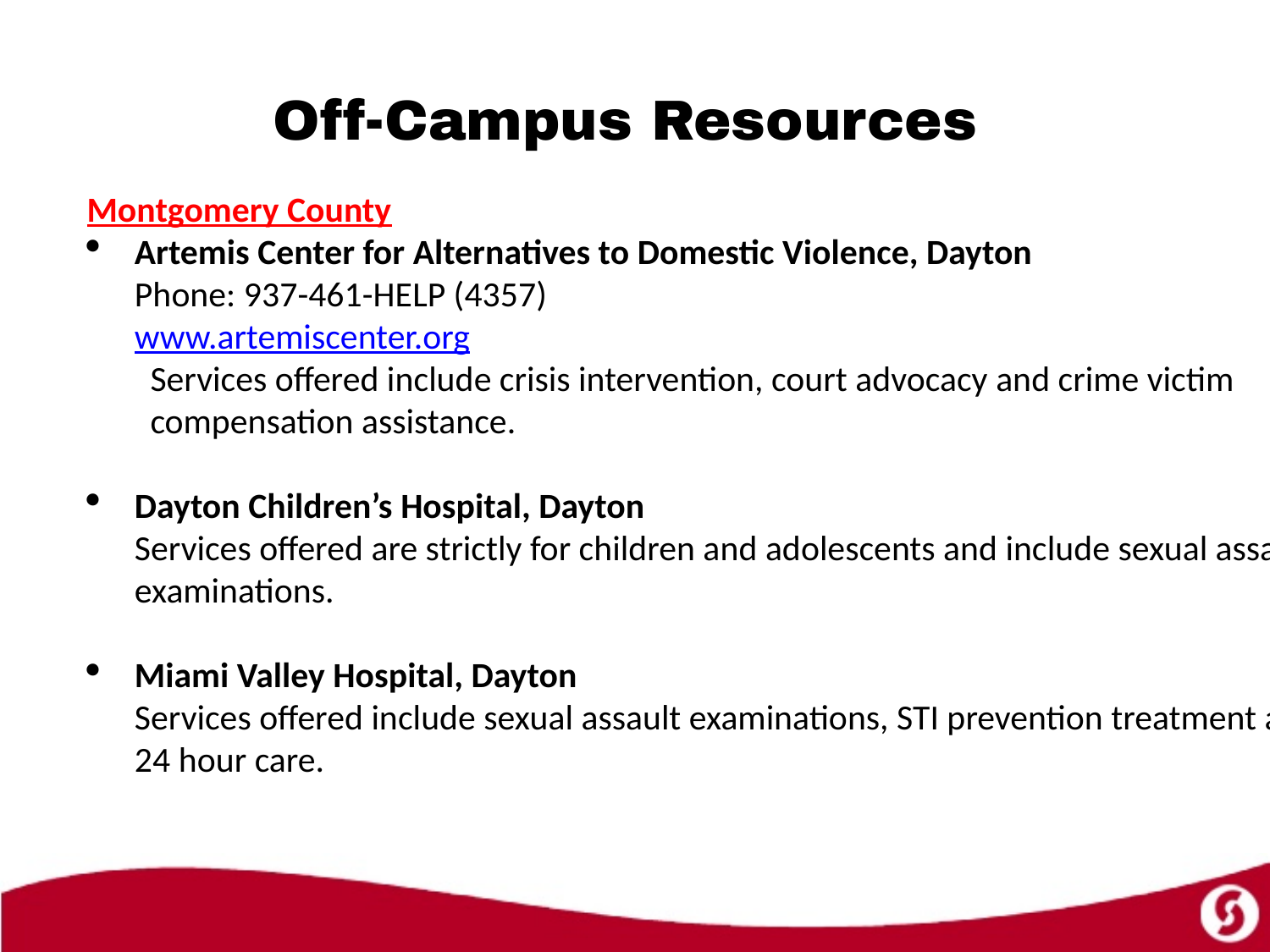

# Off-Campus Resources
Montgomery County
Artemis Center for Alternatives to Domestic Violence, Dayton
Phone: 937-461-HELP (4357)
www.artemiscenter.org
Services offered include crisis intervention, court advocacy and crime victim compensation assistance.

Dayton Children’s Hospital, Dayton
Services offered are strictly for children and adolescents and include sexual assault examinations.

Miami Valley Hospital, Dayton
Services offered include sexual assault examinations, STI prevention treatment and 24 hour care.